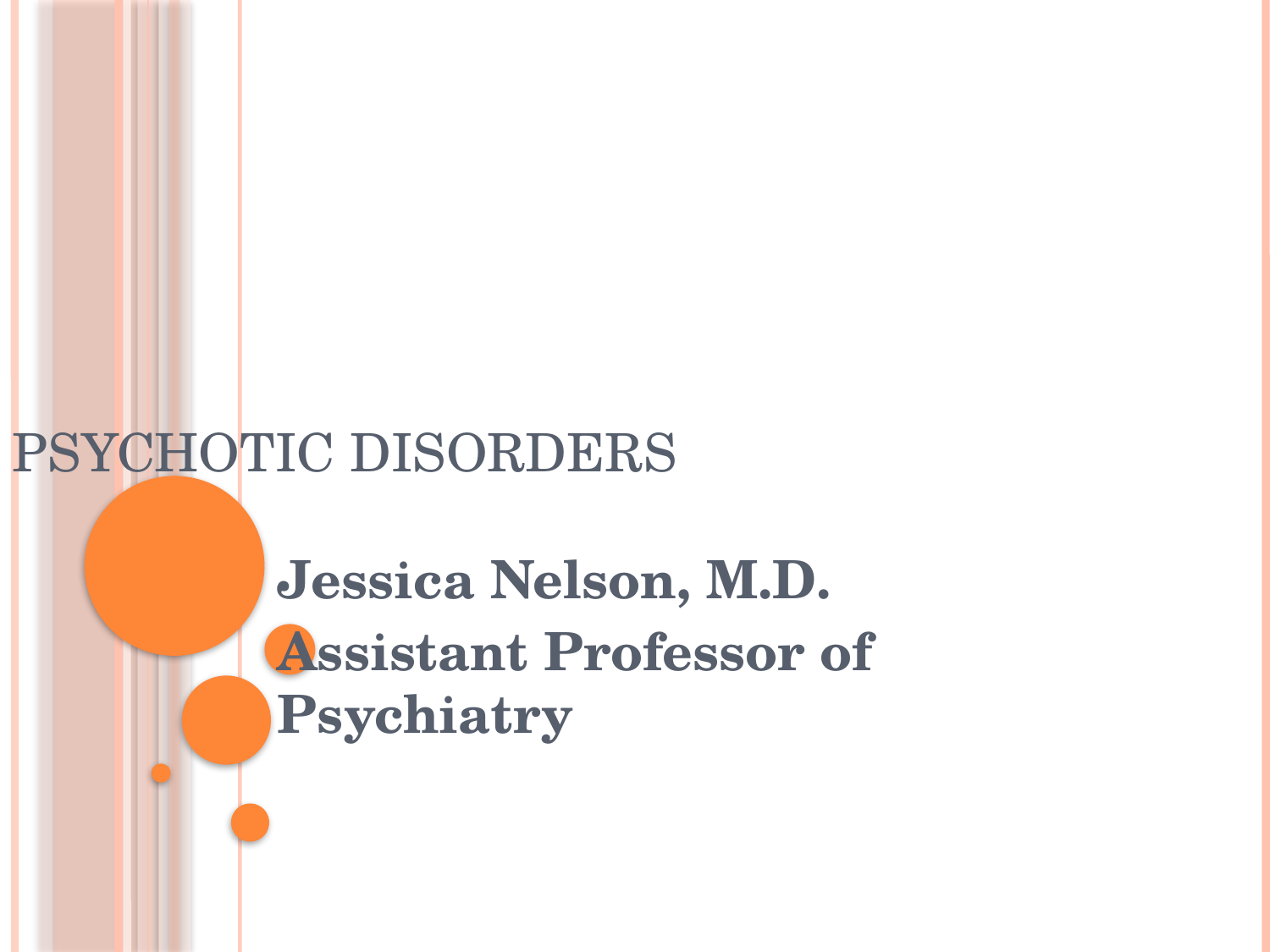

# PSYCHOTIC DISORDERS
Jessica Nelson, M.D.
Assistant Professor of Psychiatry